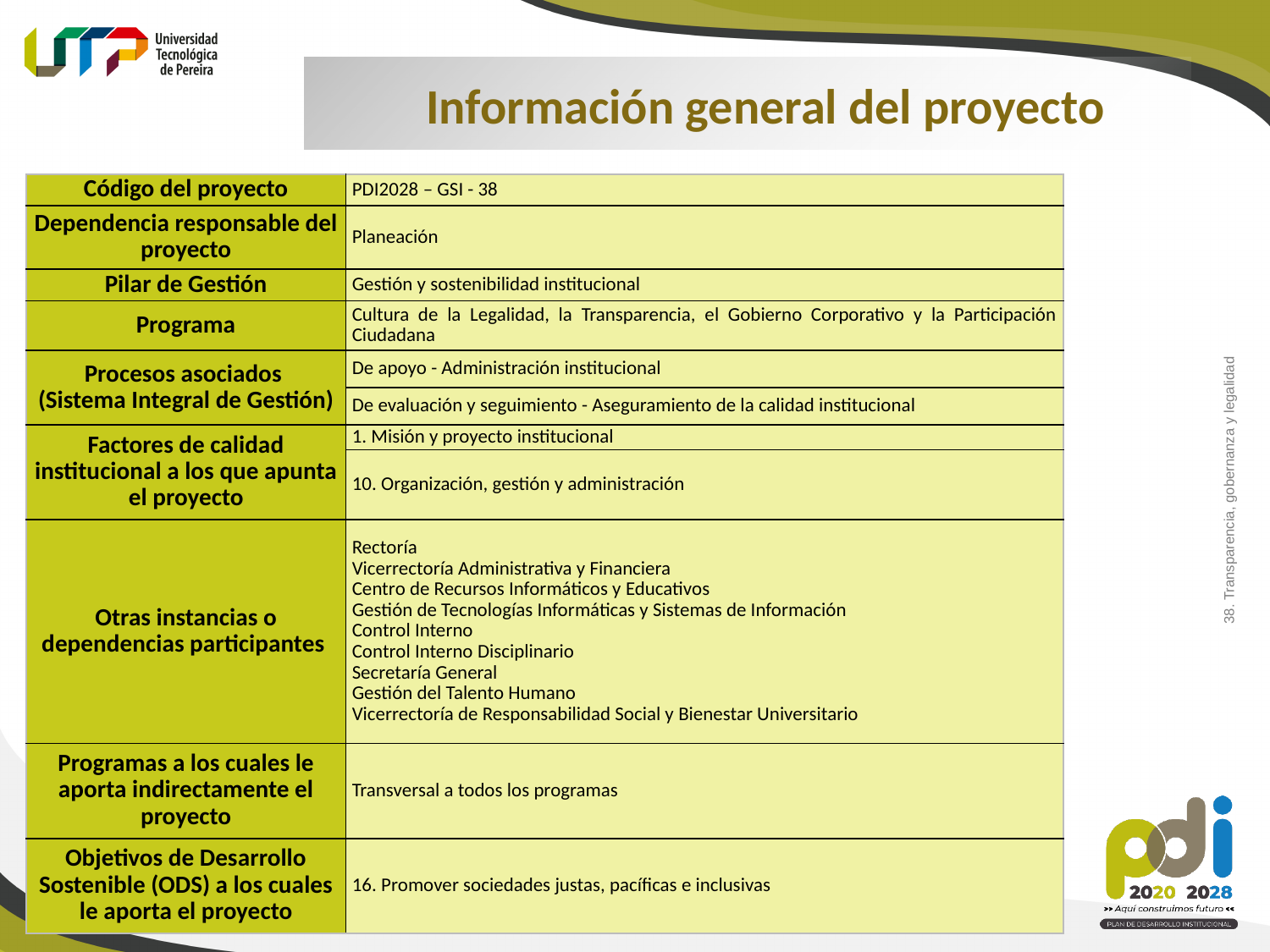

Información general del proyecto
| Código del proyecto | PDI2028 – GSI - 38 |
| --- | --- |
| Dependencia responsable del proyecto | Planeación |
| Pilar de Gestión | Gestión y sostenibilidad institucional |
| Programa | Cultura de la Legalidad, la Transparencia, el Gobierno Corporativo y la Participación Ciudadana |
| Procesos asociados (Sistema Integral de Gestión) | De apoyo - Administración institucional |
|  | De evaluación y seguimiento - Aseguramiento de la calidad institucional |
| Factores de calidad institucional a los que apunta el proyecto | 1. Misión y proyecto institucional |
|  | 10. Organización, gestión y administración |
| Otras instancias o dependencias participantes | Rectoría Vicerrectoría Administrativa y Financiera Centro de Recursos Informáticos y Educativos Gestión de Tecnologías Informáticas y Sistemas de Información Control Interno Control Interno Disciplinario Secretaría General Gestión del Talento Humano Vicerrectoría de Responsabilidad Social y Bienestar Universitario |
| Programas a los cuales le aporta indirectamente el proyecto | Transversal a todos los programas |
| Objetivos de Desarrollo Sostenible (ODS) a los cuales le aporta el proyecto | 16. Promover sociedades justas, pacíficas e inclusivas |
38. Transparencia, gobernanza y legalidad